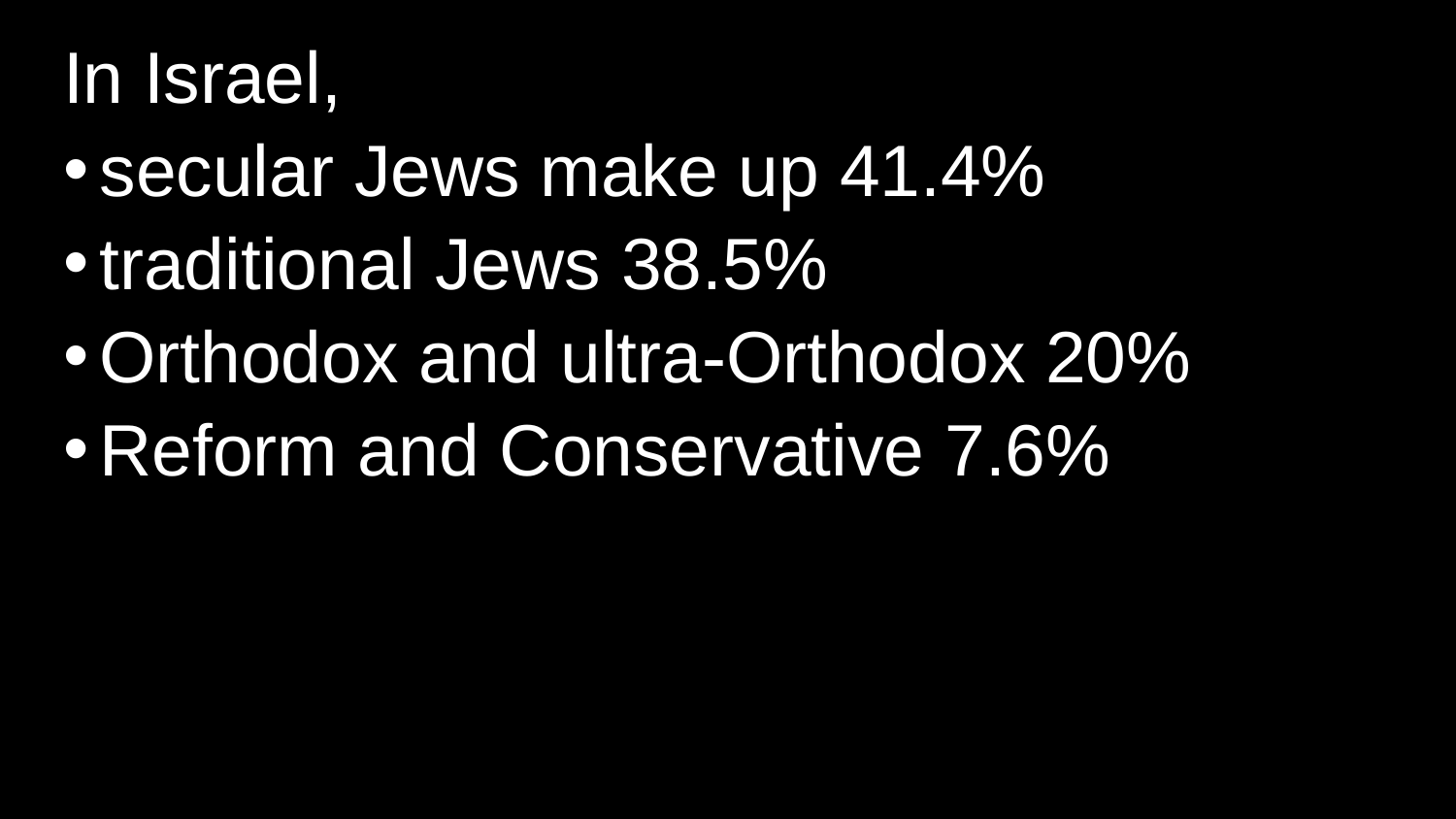

In Israel,
secular Jews make up 41.4%
traditional Jews 38.5%
Orthodox and ultra-Orthodox 20%
Reform and Conservative 7.6%